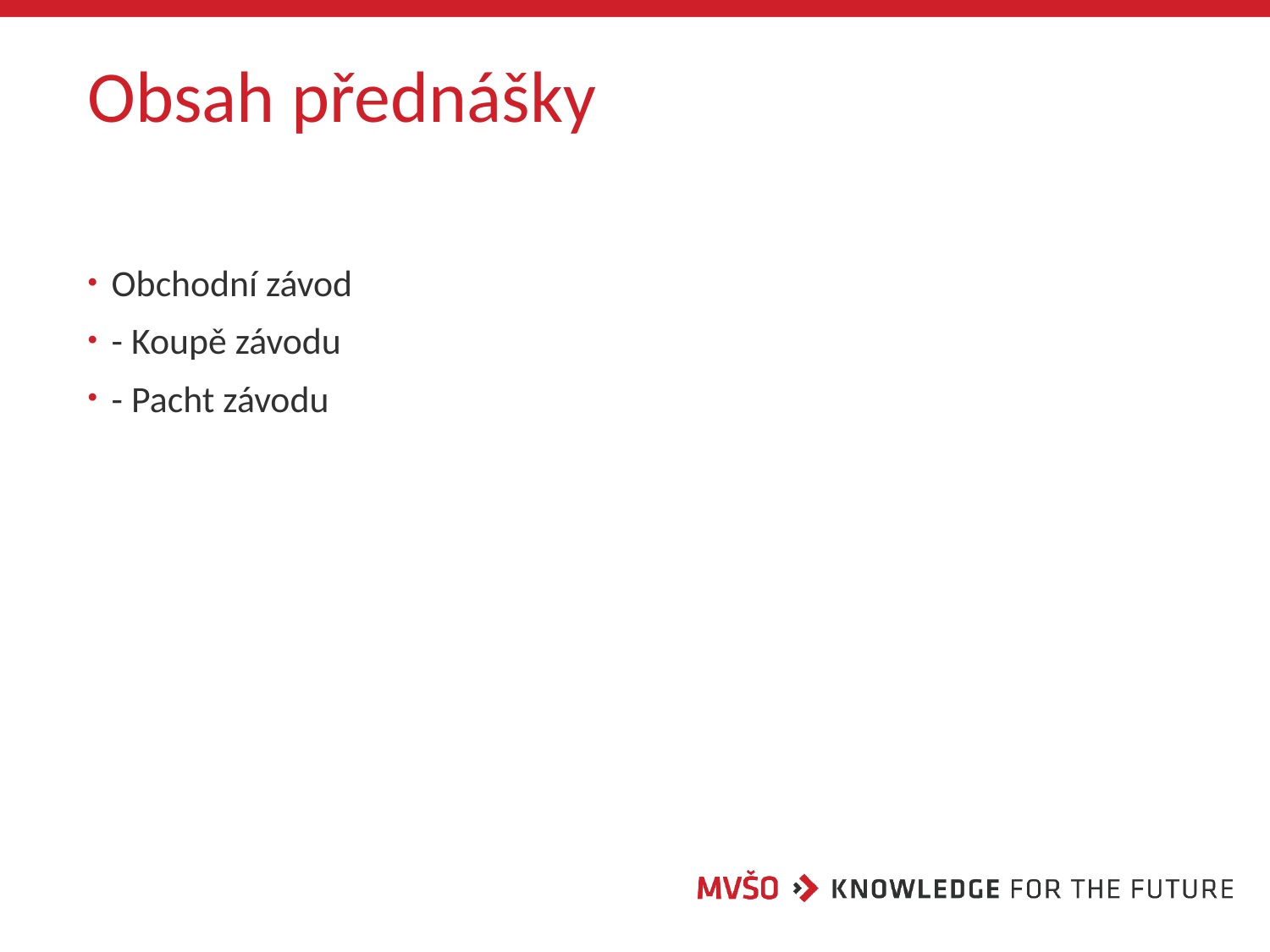

# Obsah přednášky
Obchodní závod
- Koupě závodu
- Pacht závodu